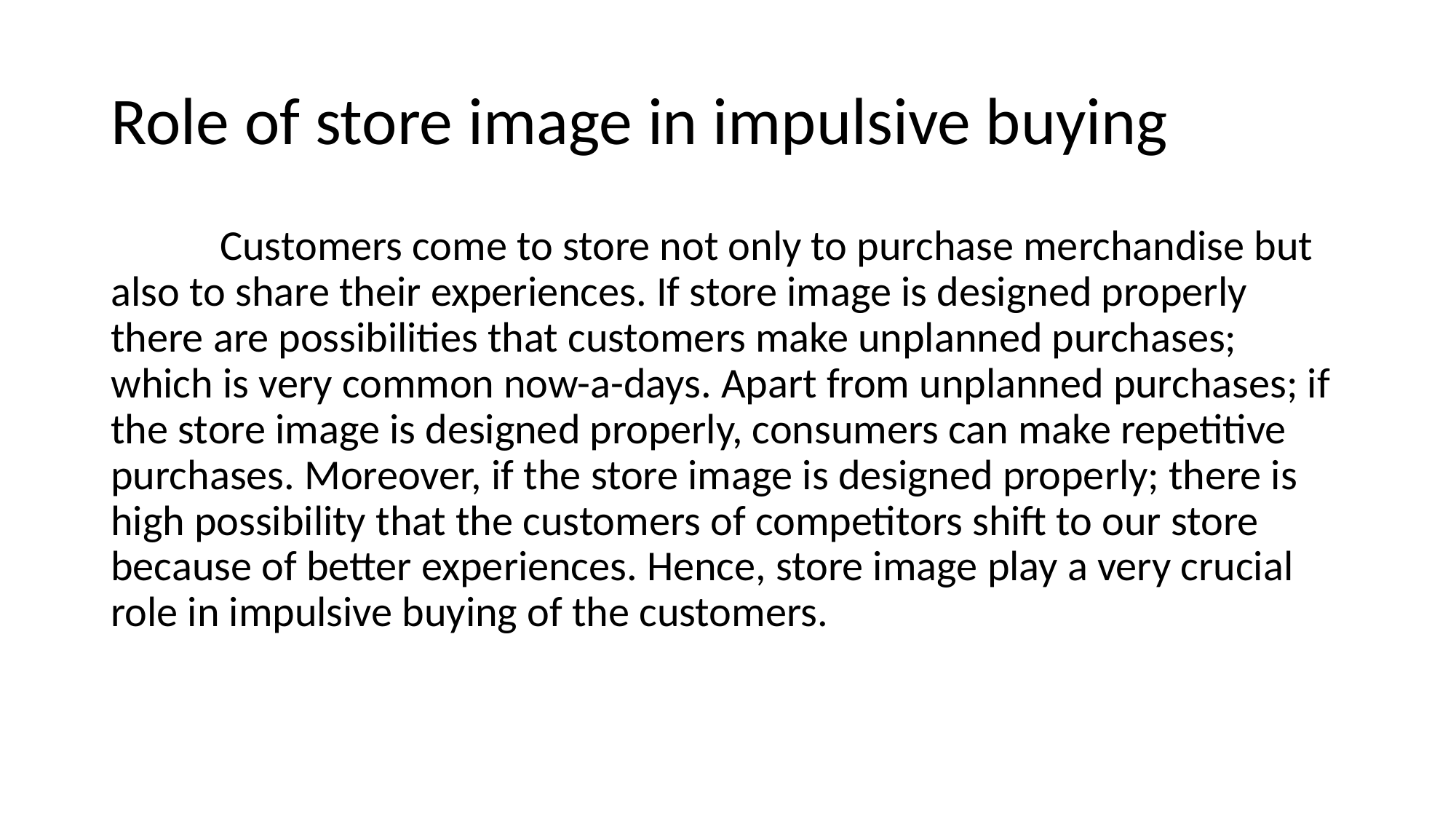

# Role of store image in impulsive buying
	Customers come to store not only to purchase merchandise but also to share their experiences. If store image is designed properly there are possibilities that customers make unplanned purchases; which is very common now-a-days. Apart from unplanned purchases; if the store image is designed properly, consumers can make repetitive purchases. Moreover, if the store image is designed properly; there is high possibility that the customers of competitors shift to our store because of better experiences. Hence, store image play a very crucial role in impulsive buying of the customers.